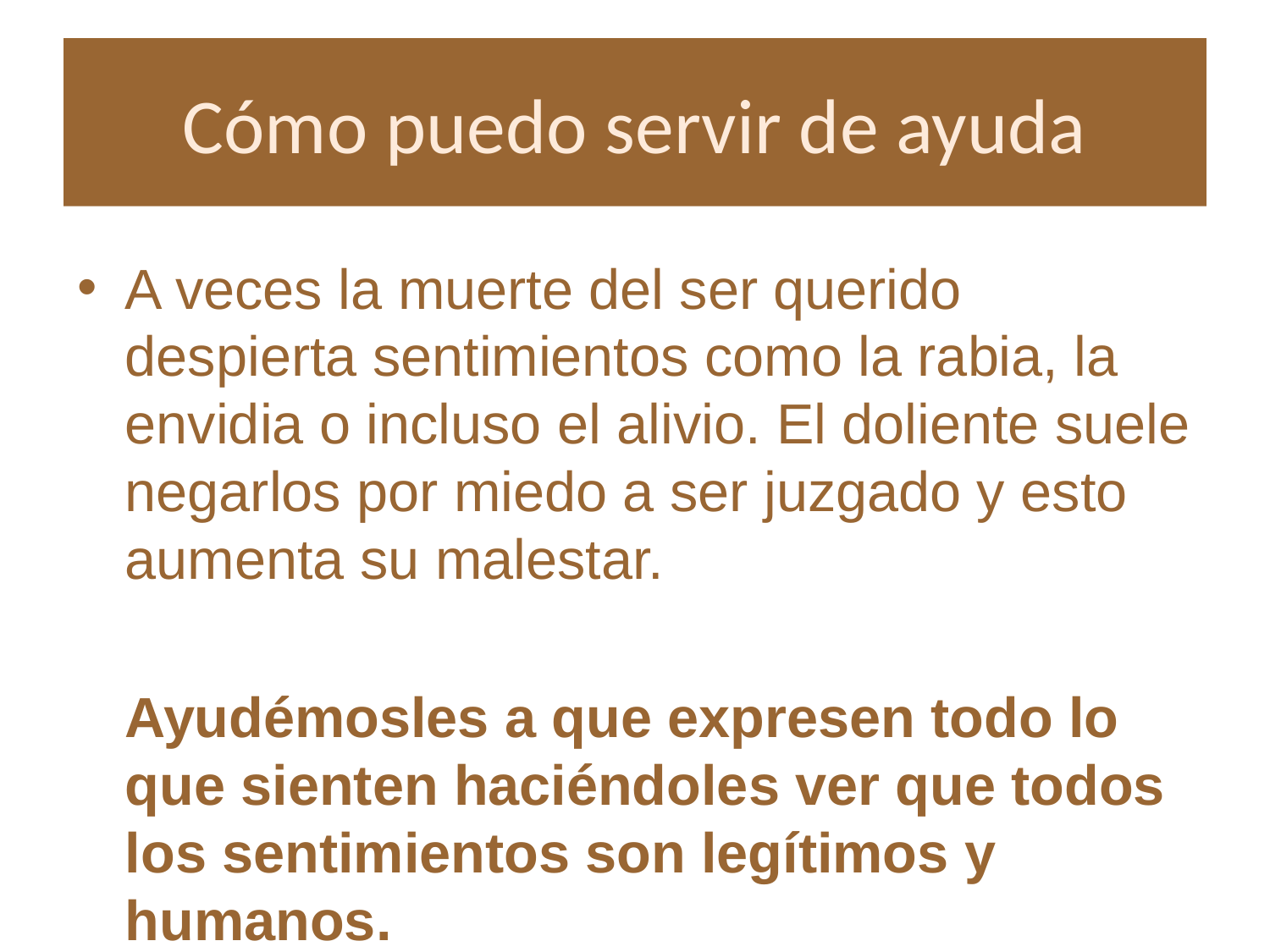

# Cómo puedo servir de ayuda
A veces la muerte del ser querido despierta sentimientos como la rabia, la envidia o incluso el alivio. El doliente suele negarlos por miedo a ser juzgado y esto aumenta su malestar.

   Ayudémosles a que expresen todo lo que sienten haciéndoles ver que todos los sentimientos son legítimos y humanos.